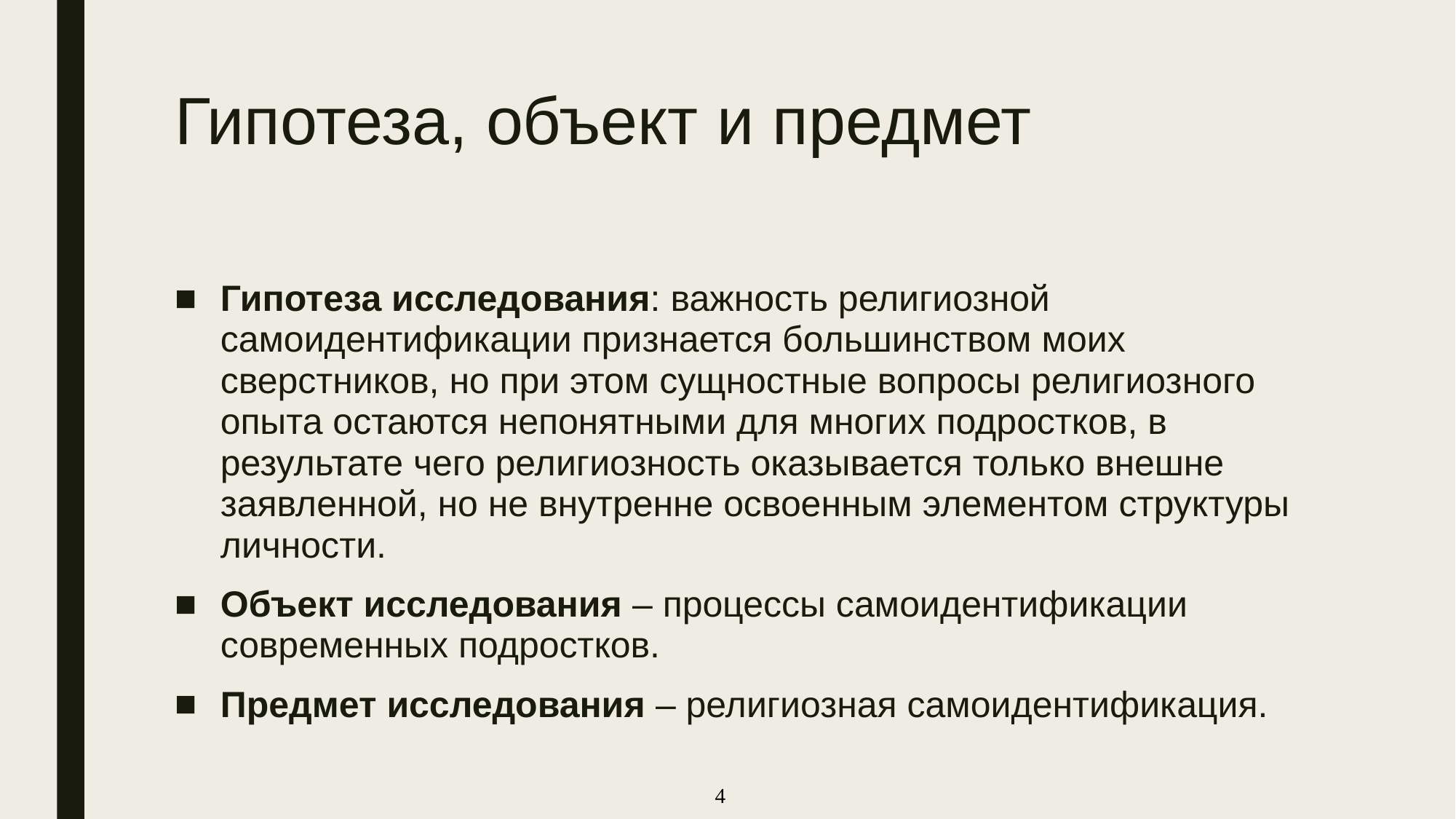

# Гипотеза, объект и предмет
Гипотеза исследования: важность религиозной самоидентификации признается большинством моих сверстников, но при этом сущностные вопросы религиозного опыта остаются непонятными для многих подростков, в результате чего религиозность оказывается только внешне заявленной, но не внутренне освоенным элементом структуры личности.
Объект исследования – процессы самоидентификации современных подростков.
Предмет исследования – религиозная самоидентификация.

4